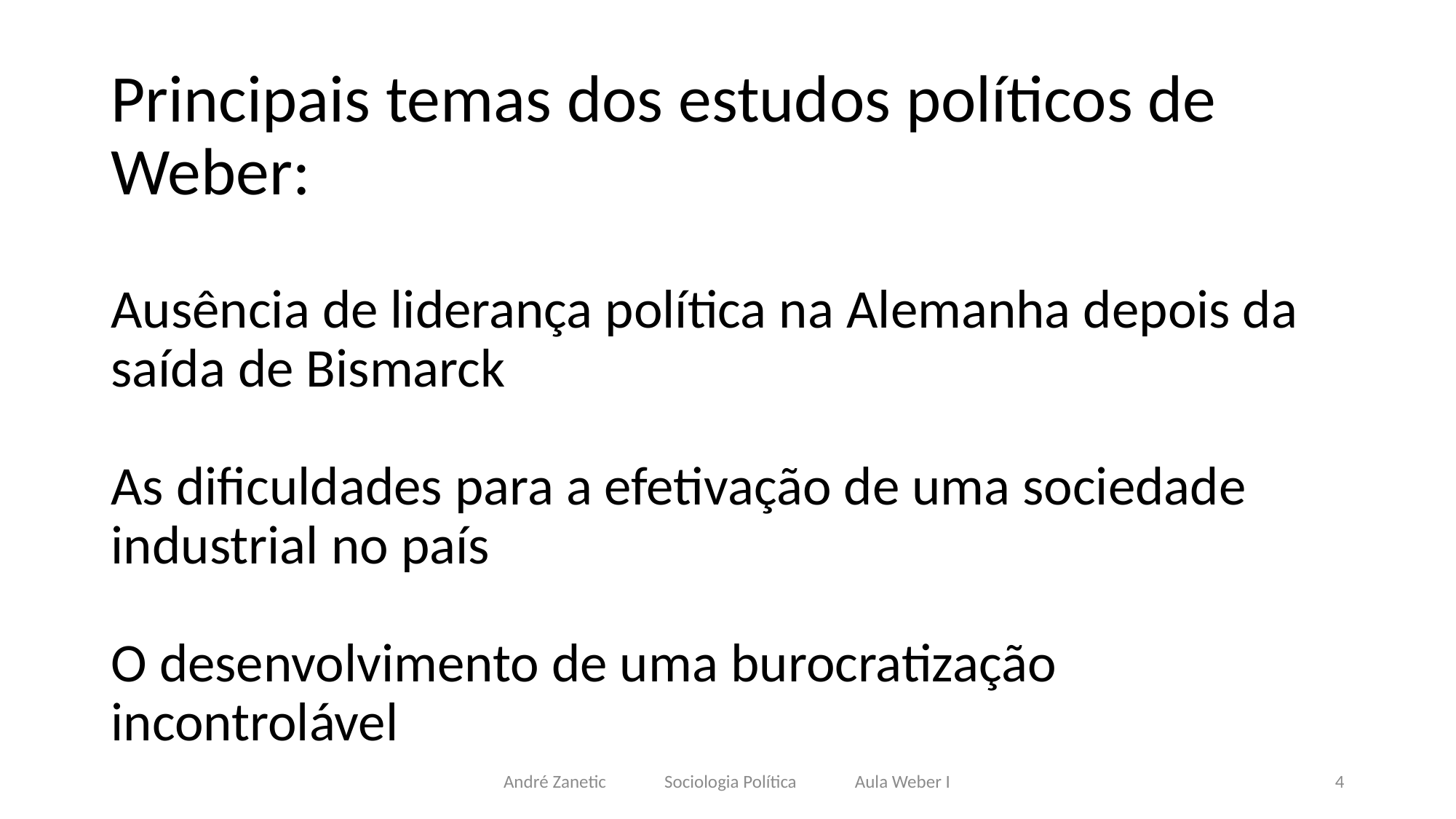

# Principais temas dos estudos políticos de Weber: Ausência de liderança política na Alemanha depois da saída de Bismarck As dificuldades para a efetivação de uma sociedade industrial no país O desenvolvimento de uma burocratização incontrolável
André Zanetic              Sociologia Política              Aula Weber I
4